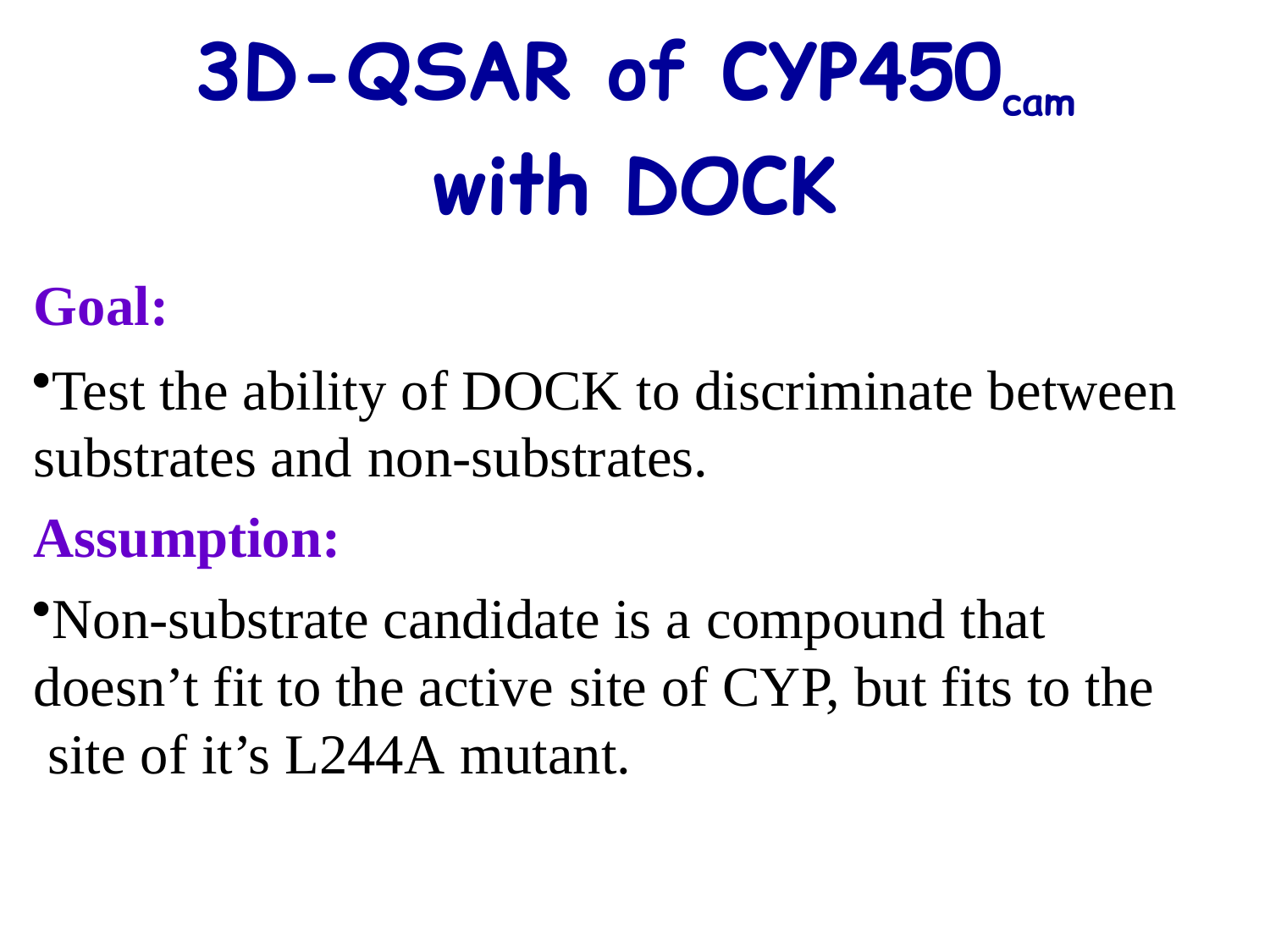

# 3D-QSAR of CYP450cam
with DOCK
Goal:
Test the ability of DOCK to discriminate between  substrates and non-substrates.
Assumption:
Non-substrate candidate is a compound that  doesn’t fit to the active site of CYP, but fits to the  site of it’s L244A mutant.